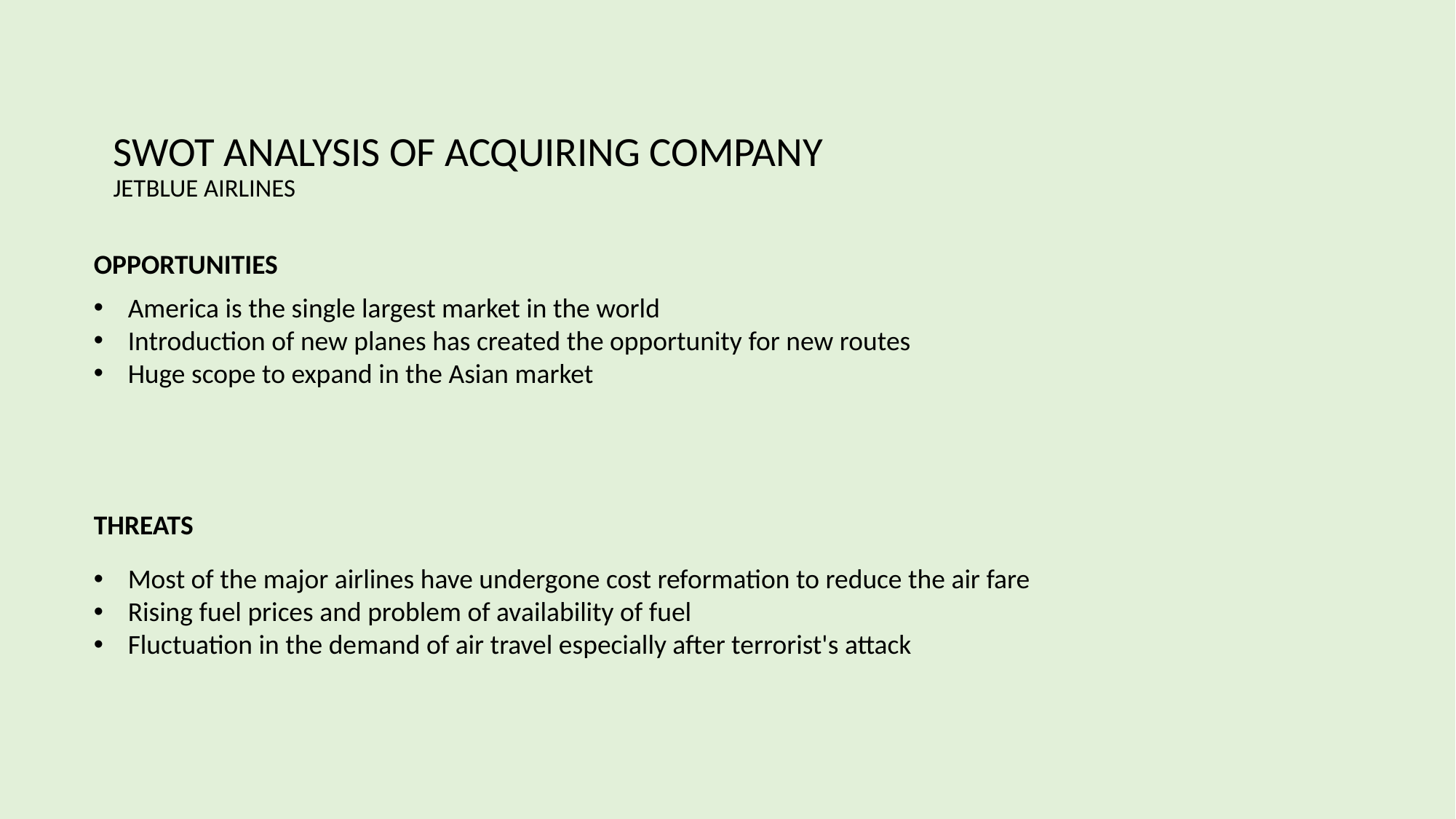

# SWOT ANALYSIS OF ACQUIRING COMPANY JETBLUE AIRLINES
OPPORTUNITIES
America is the single largest market in the world
Introduction of new planes has created the opportunity for new routes
Huge scope to expand in the Asian market
THREATS

Most of the major airlines have undergone cost reformation to reduce the air fare
Rising fuel prices and problem of availability of fuel
Fluctuation in the demand of air travel especially after terrorist's attack